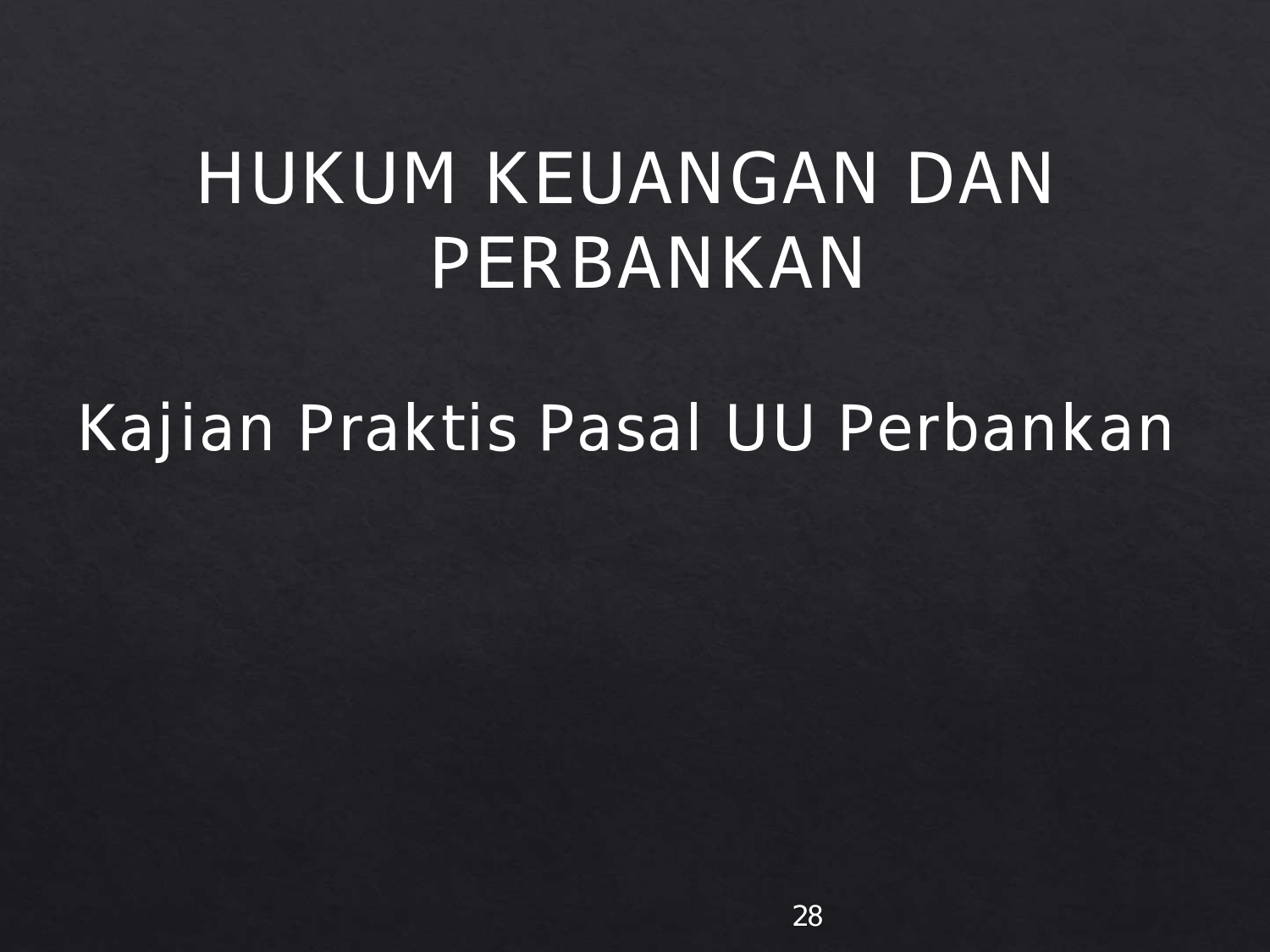

HUKUM KEUANGAN DAN  PERBANKAN
Kajian Praktis Pasal UU Perbankan

28